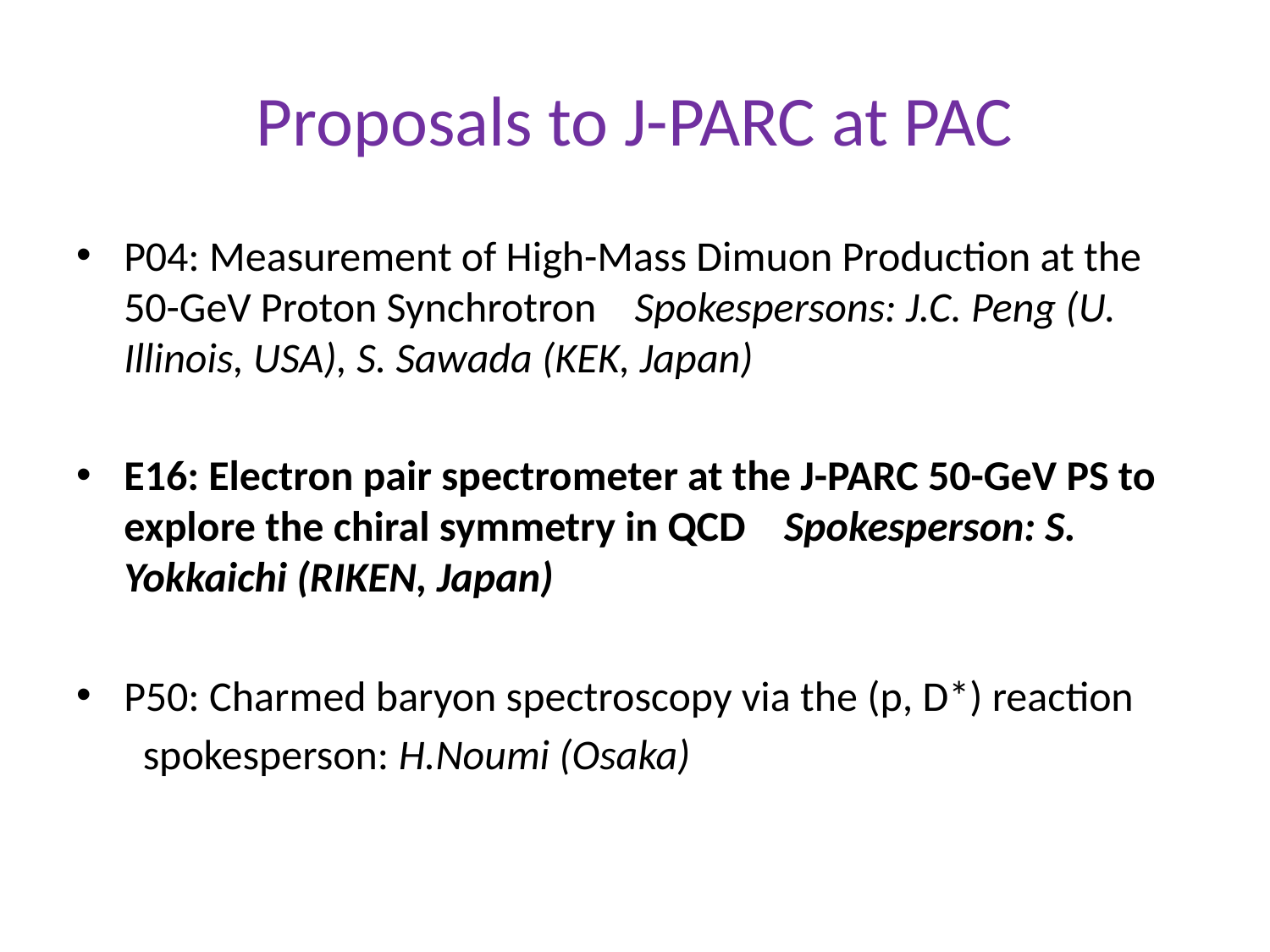

# Proposals to J-PARC at PAC
P04: Measurement of High-Mass Dimuon Production at the 50-GeV Proton Synchrotron    Spokespersons: J.C. Peng (U. Illinois, USA), S. Sawada (KEK, Japan)

E16: Electron pair spectrometer at the J-PARC 50-GeV PS to explore the chiral symmetry in QCD    Spokesperson: S. Yokkaichi (RIKEN, Japan)

P50: Charmed baryon spectroscopy via the (p, D*) reaction
       spokesperson: H.Noumi (Osaka)